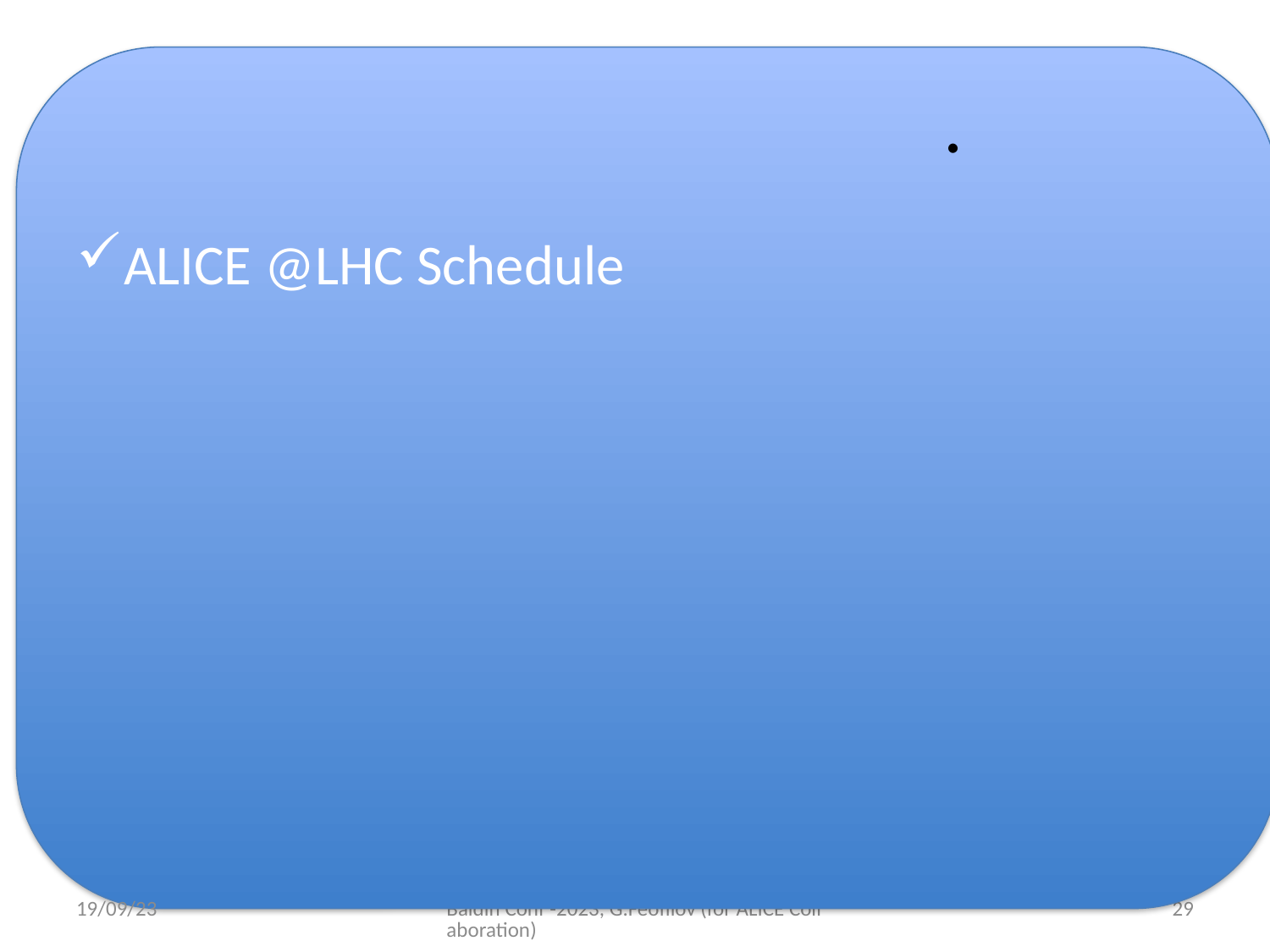

# .
ALICE @LHC Schedule

19/09/23
Baldin Conf -2023, G.Feofilov (for ALICE Collaboration)
29